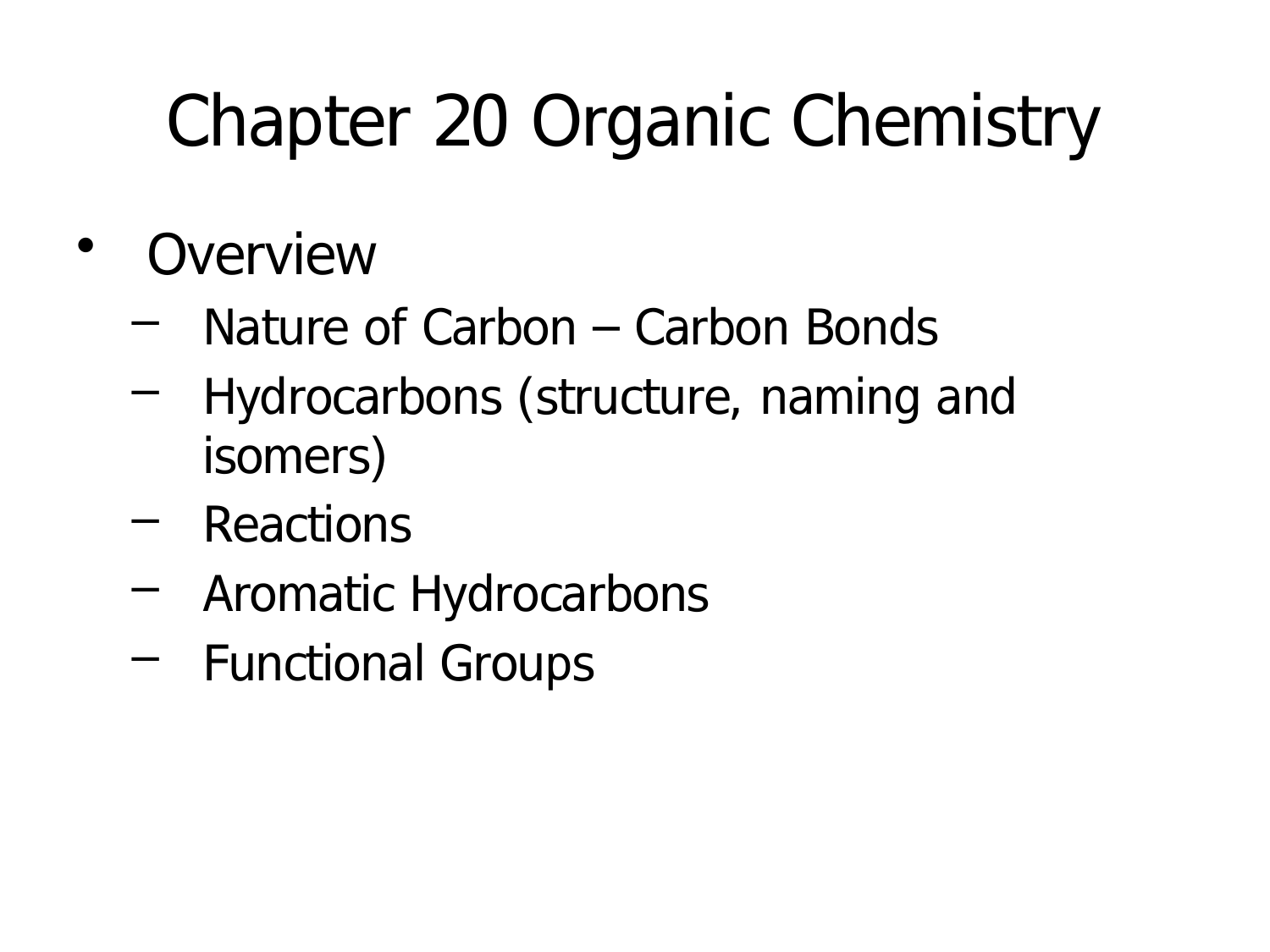

Chapter 20 Organic Chemistry
Overview
Nature of Carbon – Carbon Bonds
Hydrocarbons (structure, naming and isomers)
Reactions
Aromatic Hydrocarbons
Functional Groups